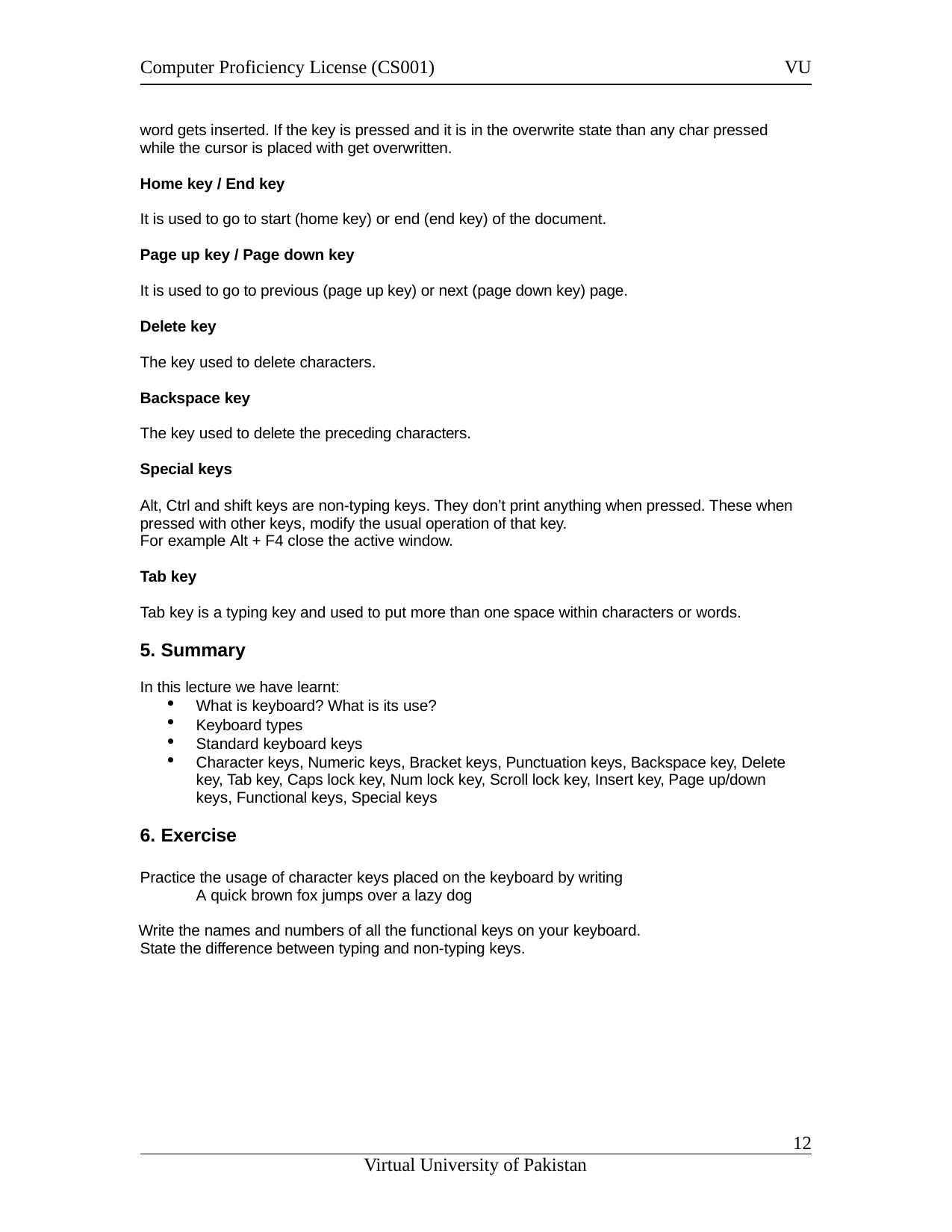

Computer Proficiency License (CS001)
VU

word gets inserted. If the key is pressed and it is in the overwrite state than any char pressed  while the cursor is placed with get overwritten.
Home key / End key
It is used to go to start (home key) or end (end key) of the document.
Page up key / Page down key
It is used to go to previous (page up key) or next (page down key) page.
Delete key
The key used to delete characters.
Backspace key
The key used to delete the preceding characters.
Special keys
Alt, Ctrl and shift keys are non-typing keys. They don’t print anything when pressed. These when  pressed with other keys, modify the usual operation of that key.
For example Alt + F4 close the active window.
Tab key
Tab key is a typing key and used to put more than one space within characters or words.
Summary
In this lecture we have learnt:
What is keyboard? What is its use?
Keyboard types
Standard keyboard keys
Character keys, Numeric keys, Bracket keys, Punctuation keys, Backspace key, Delete  key, Tab key, Caps lock key, Num lock key, Scroll lock key, Insert key, Page up/down  keys, Functional keys, Special keys
Exercise
Practice the usage of character keys placed on the keyboard by writing  A quick brown fox jumps over a lazy dog
Write the names and numbers of all the functional keys on your keyboard.  State the difference between typing and non-typing keys.
12
Virtual University of Pakistan